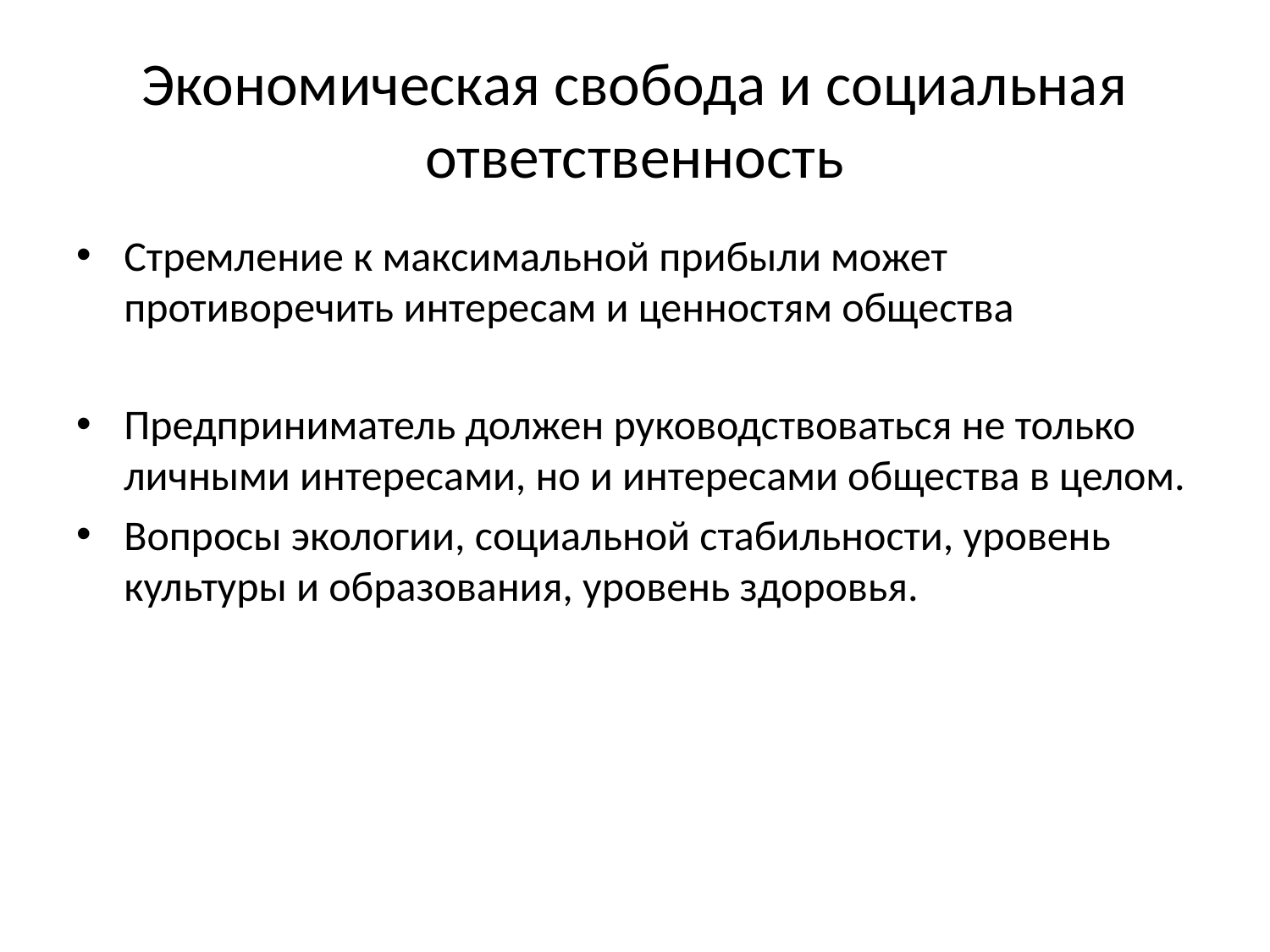

# Экономическая свобода и социальная ответственность
Стремление к максимальной прибыли может противоречить интересам и ценностям общества

Предприниматель должен руководствоваться не только личными интересами, но и интересами общества в целом.
Вопросы экологии, социальной стабильности, уровень культуры и образования, уровень здоровья.